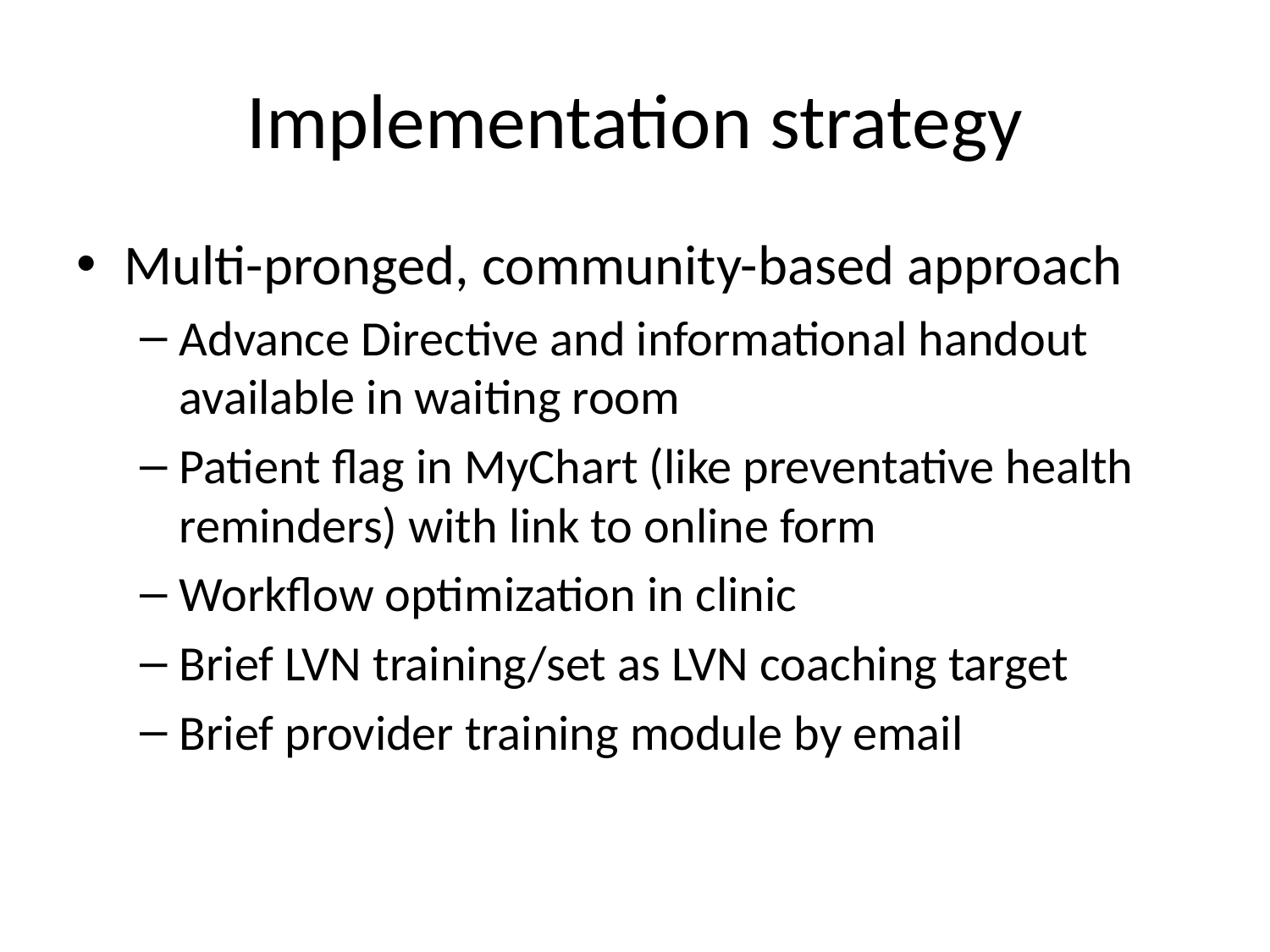

# Implementation strategy
Multi-pronged, community-based approach
Advance Directive and informational handout available in waiting room
Patient flag in MyChart (like preventative health reminders) with link to online form
Workflow optimization in clinic
Brief LVN training/set as LVN coaching target
Brief provider training module by email